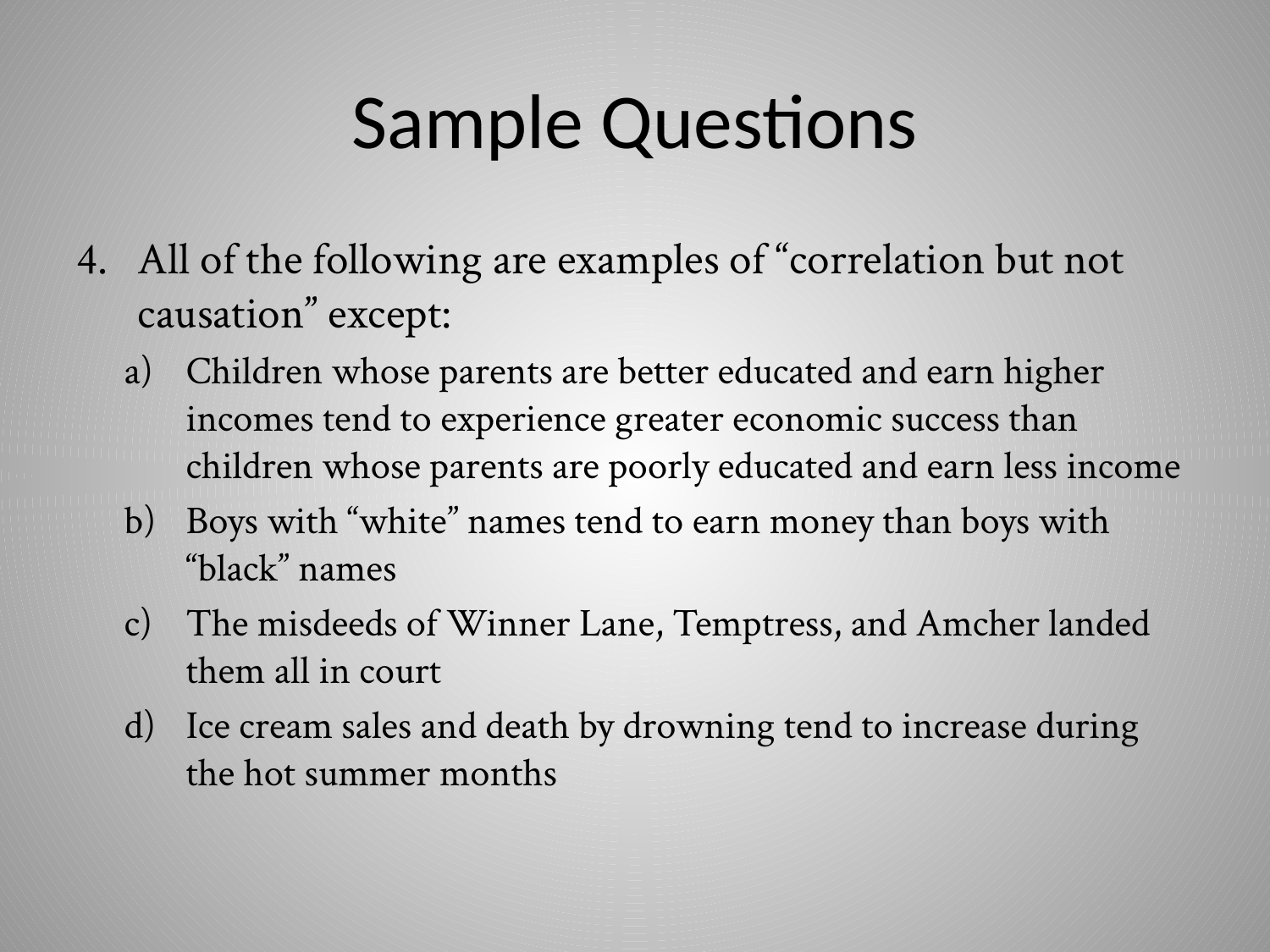

# Sample Questions
All of the following are examples of “correlation but not causation” except:
Children whose parents are better educated and earn higher incomes tend to experience greater economic success than children whose parents are poorly educated and earn less income
Boys with “white” names tend to earn money than boys with “black” names
The misdeeds of Winner Lane, Temptress, and Amcher landed them all in court
Ice cream sales and death by drowning tend to increase during the hot summer months